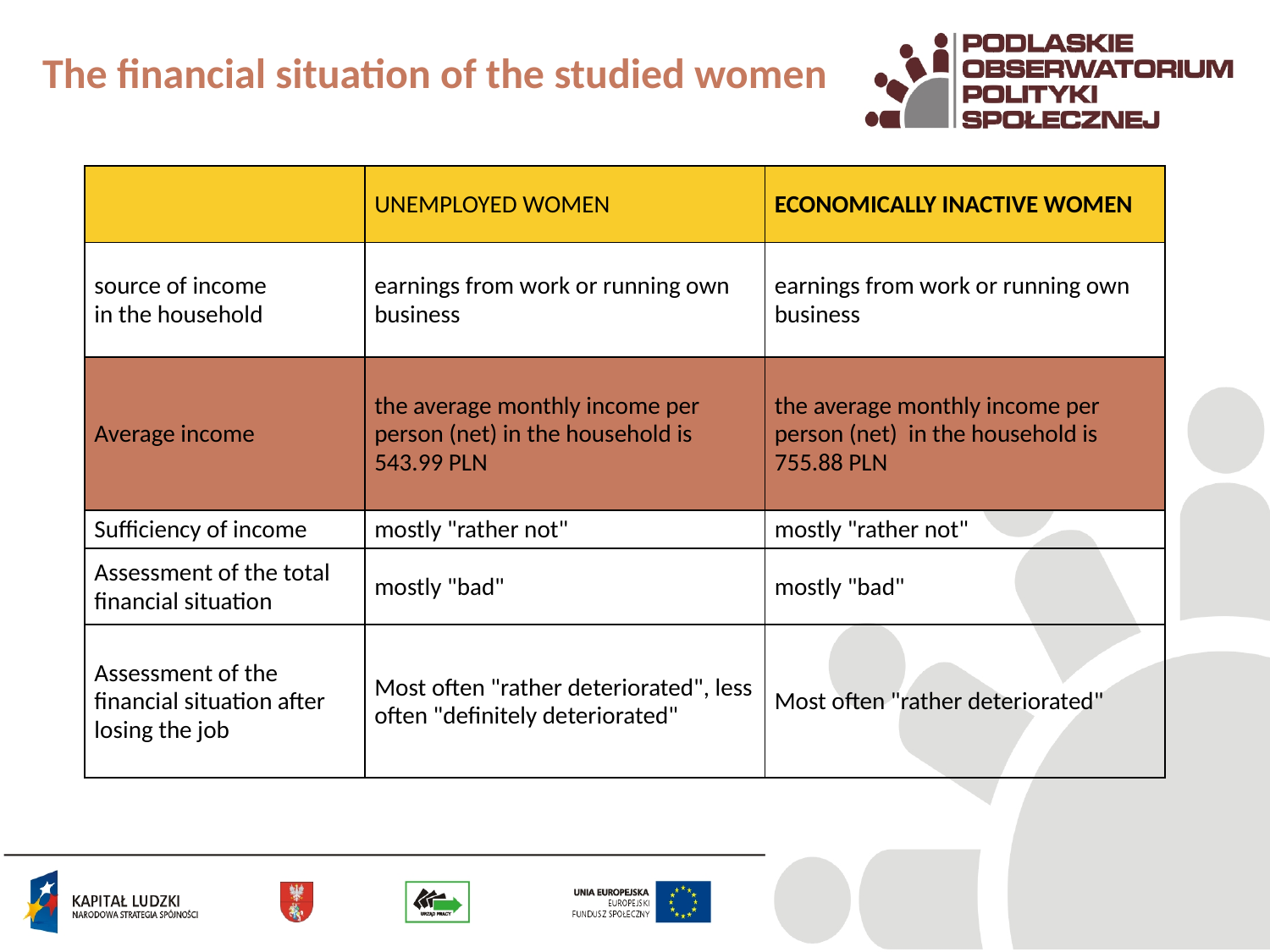

# The financial situation of the studied women
|  | UNEMPLOYED WOMEN | ECONOMICALLY INACTIVE WOMEN |
| --- | --- | --- |
| source of income in the household | earnings from work or running own business | earnings from work or running own business |
| Average income | the average monthly income per person (net) in the household is 543.99 PLN | the average monthly income per person (net) in the household is 755.88 PLN |
| Sufficiency of income | mostly "rather not" | mostly "rather not" |
| Assessment of the total financial situation | mostly "bad" | mostly "bad" |
| Assessment of the financial situation after losing the job | Most often "rather deteriorated", less often "definitely deteriorated" | Most often "rather deteriorated" |